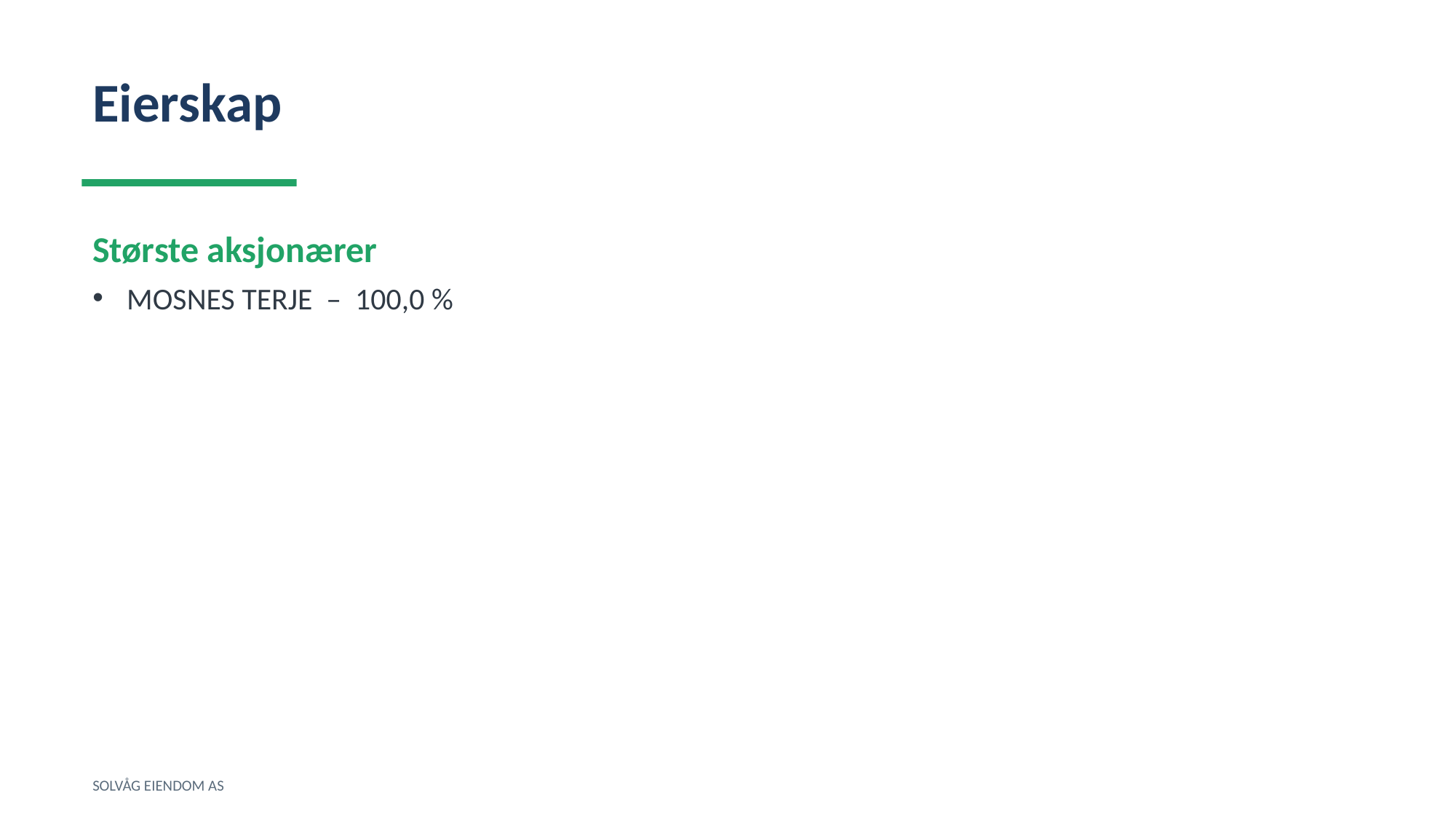

Eierskap

Største aksjonærer
MOSNES TERJE  –  100,0 %
SOLVÅG EIENDOM AS